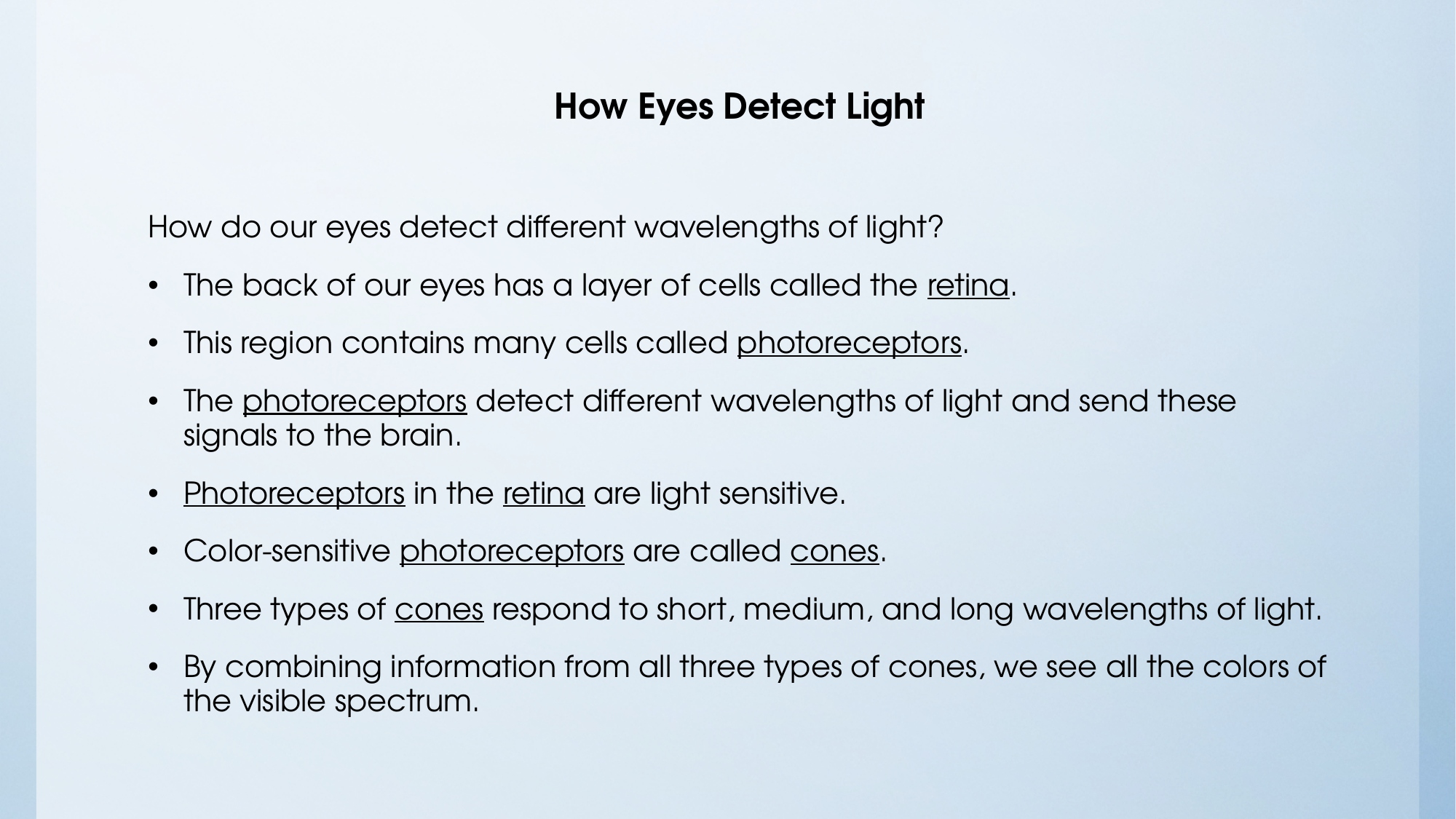

# How Eyes Detect Light
How do our eyes detect different wavelengths of light?
The back of our eyes has a layer of cells called the retina.
This region contains many cells called photoreceptors.
The photoreceptors detect different wavelengths of light and send these signals to the brain.
Photoreceptors in the retina are light sensitive.
Color-sensitive photoreceptors are called cones.
Three types of cones respond to short, medium, and long wavelengths of light.
By combining information from all three types of cones, we see all the colors of the visible spectrum.